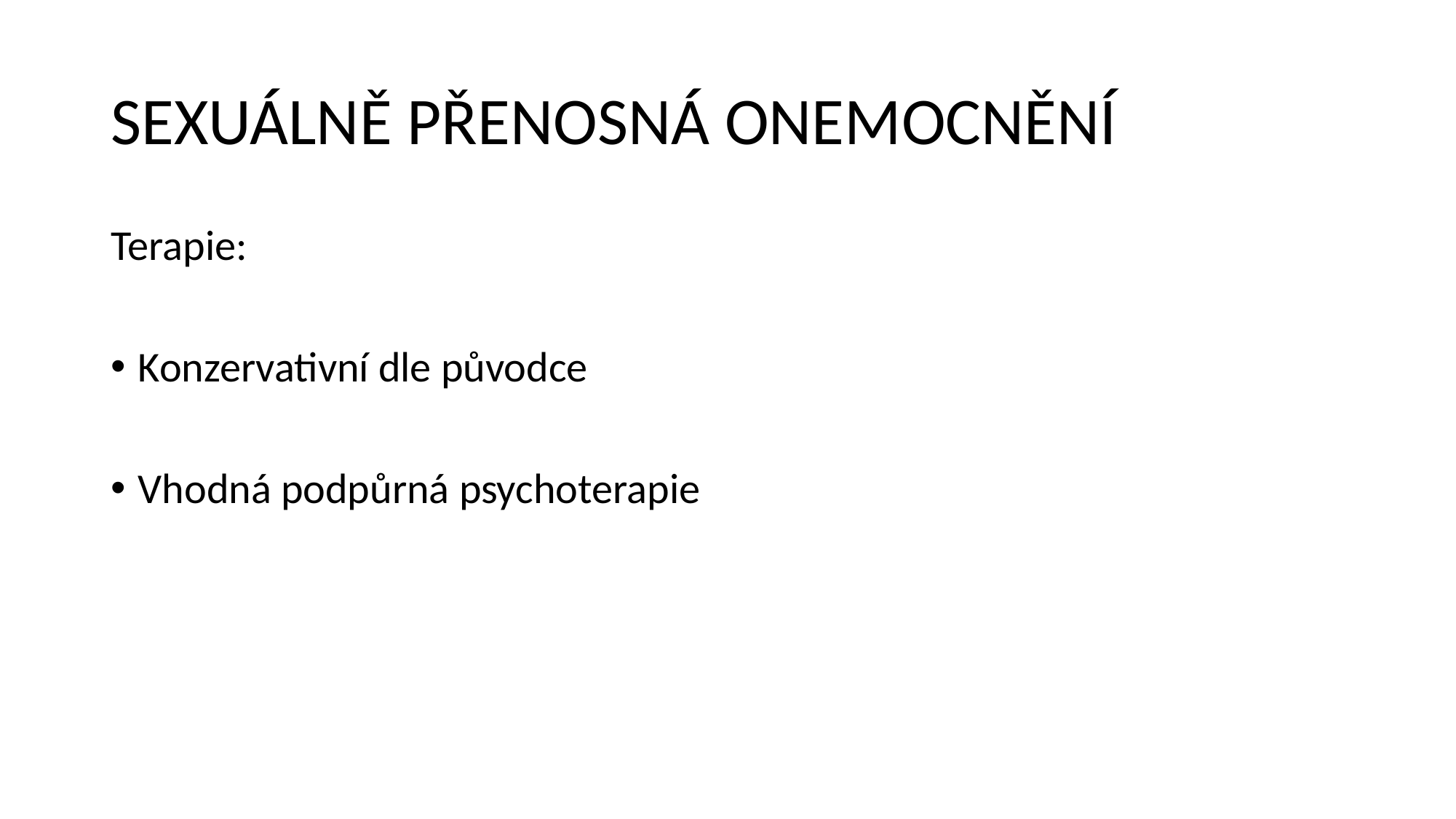

# SEXUÁLNĚ PŘENOSNÁ ONEMOCNĚNÍ
Terapie:

Konzervativní dle původce

Vhodná podpůrná psychoterapie